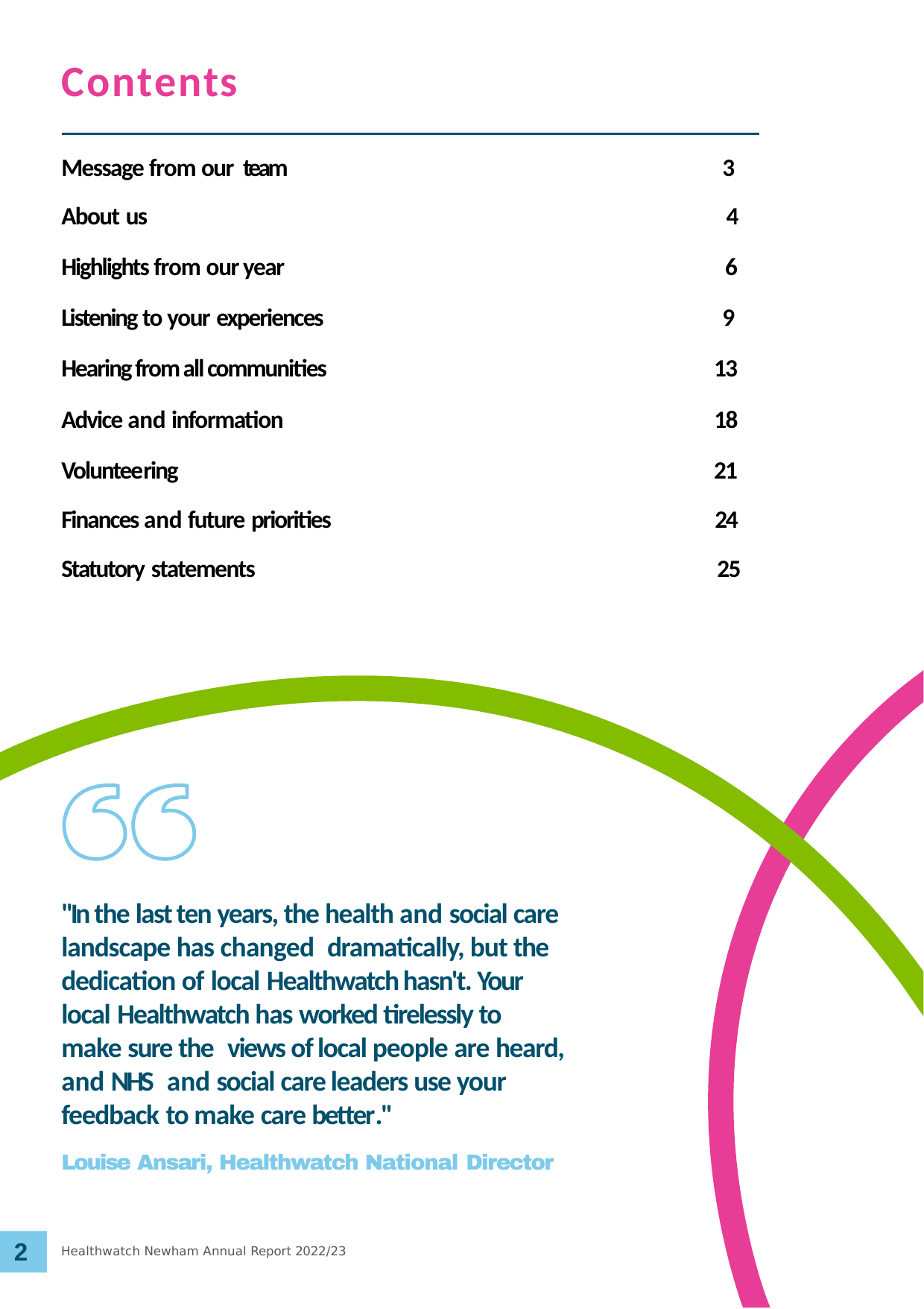

# Contents

Message from our  team                                                                                                                                                    3
About us					                          4
Highlights from our year  			                       6
Listening to your experiences  			                         9 Hearing from all communities			                       13
Advice and information  			                     18
Volunteering 				                       21
Finances and future priorities  			                        24
Statutory statements                                                                                                        25

"In the last ten years, the health and social care landscape has changed  dramatically, but the dedication of local Healthwatch hasn't. Your local Healthwatch has worked tirelessly to make sure the  views of local people are heard, and NHS  and social care leaders use your feedback to make care better."
Louise Ansari, Healthwatch National Director
2
Healthwatch Newham Annual Report 2022/23